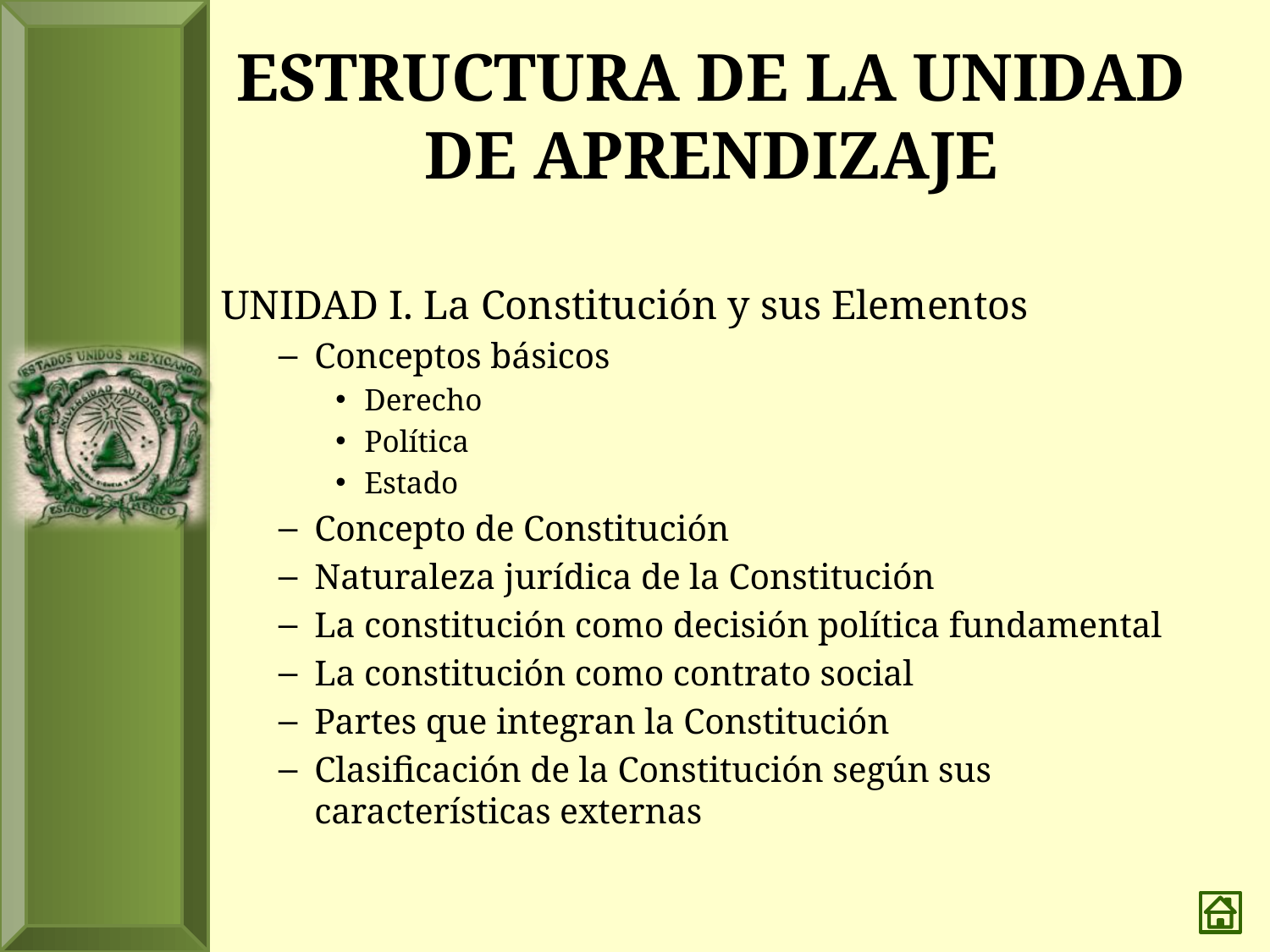

# ESTRUCTURA DE LA UNIDAD DE APRENDIZAJE

UNIDAD I. La Constitución y sus Elementos
Conceptos básicos
Derecho
Política
Estado
Concepto de Constitución
Naturaleza jurídica de la Constitución
La constitución como decisión política fundamental
La constitución como contrato social
Partes que integran la Constitución
Clasificación de la Constitución según sus características externas